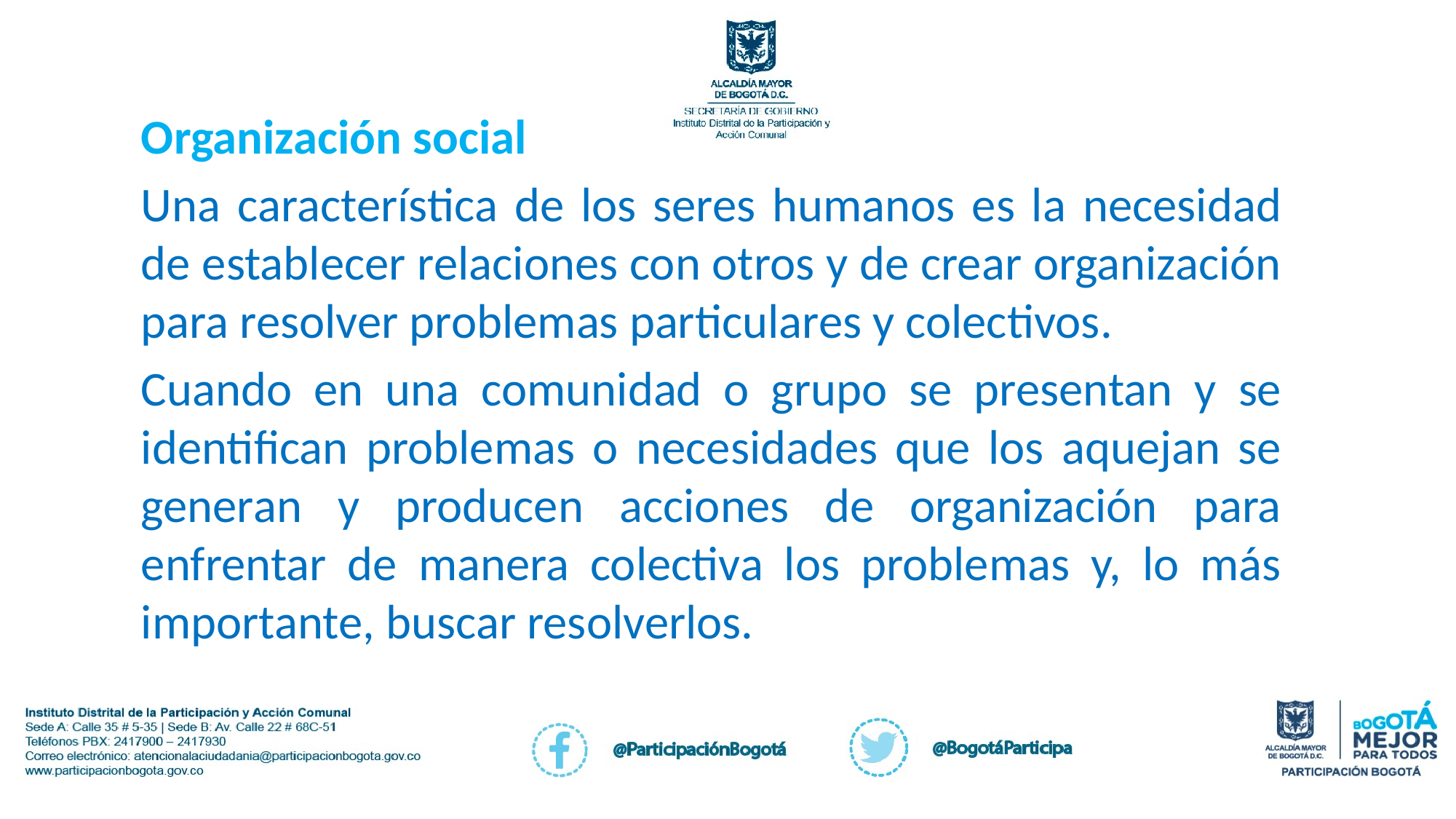

Organización social
Una característica de los seres humanos es la necesidad de establecer relaciones con otros y de crear organización para resolver problemas particulares y colectivos.
Cuando en una comunidad o grupo se presentan y se identifican problemas o necesidades que los aquejan se generan y producen acciones de organización para enfrentar de manera colectiva los problemas y, lo más importante, buscar resolverlos.